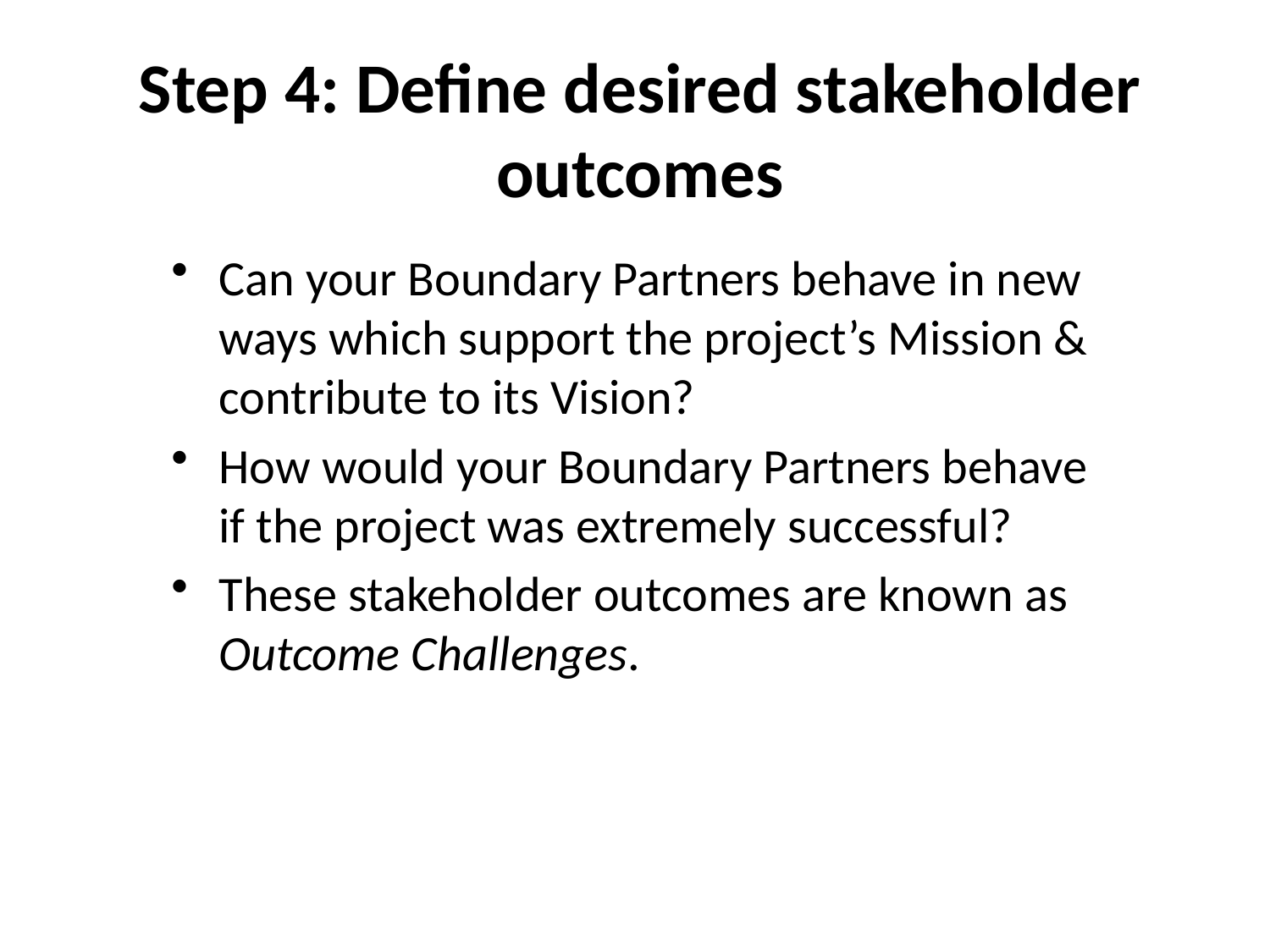

Step 4: Define desired stakeholder outcomes
Can your Boundary Partners behave in new ways which support the project’s Mission & contribute to its Vision?
How would your Boundary Partners behave if the project was extremely successful?
These stakeholder outcomes are known as Outcome Challenges.